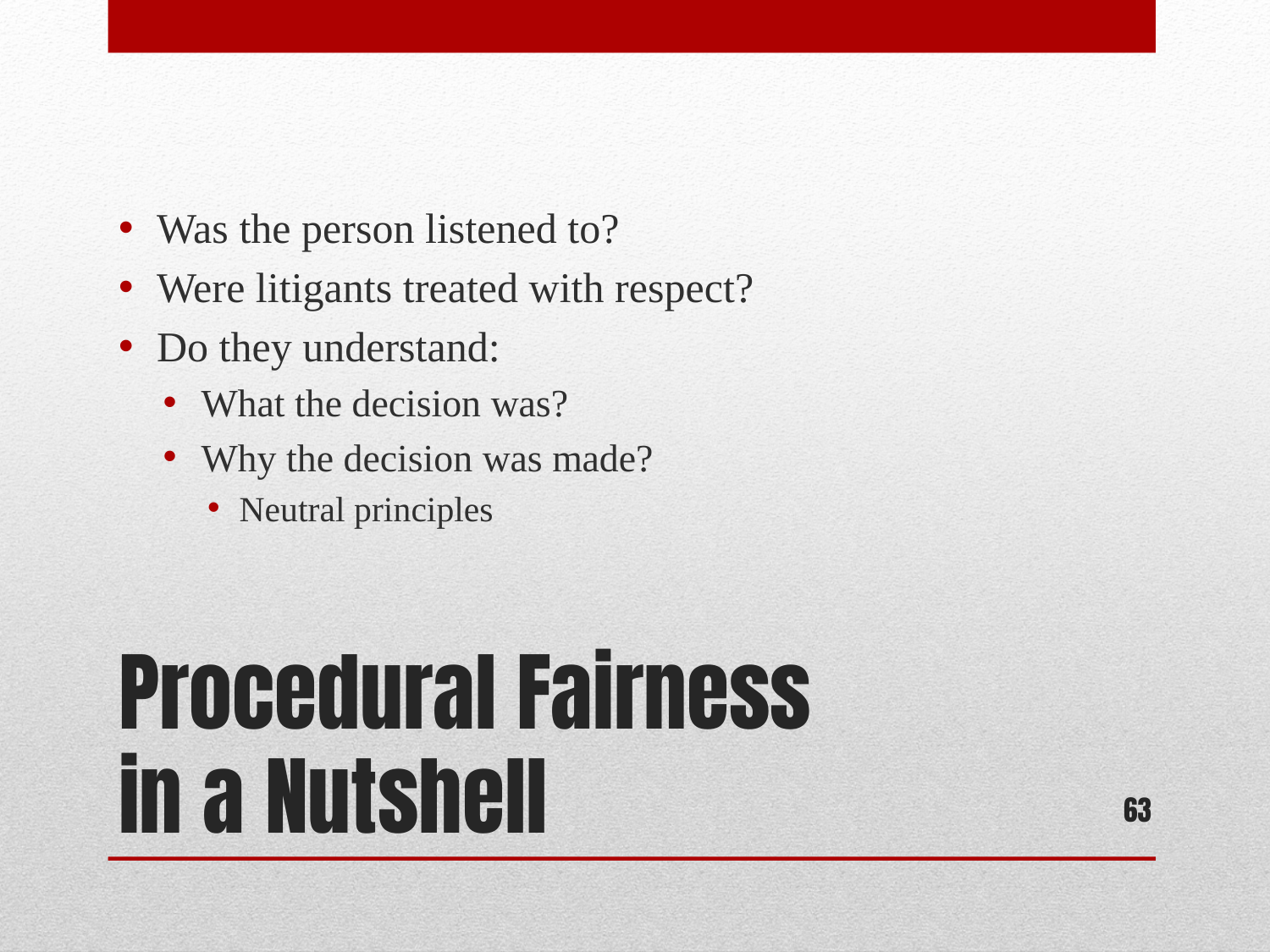

Was the person listened to?
Were litigants treated with respect?
Do they understand:
What the decision was?
Why the decision was made?
Neutral principles
# Procedural Fairness in a Nutshell
63